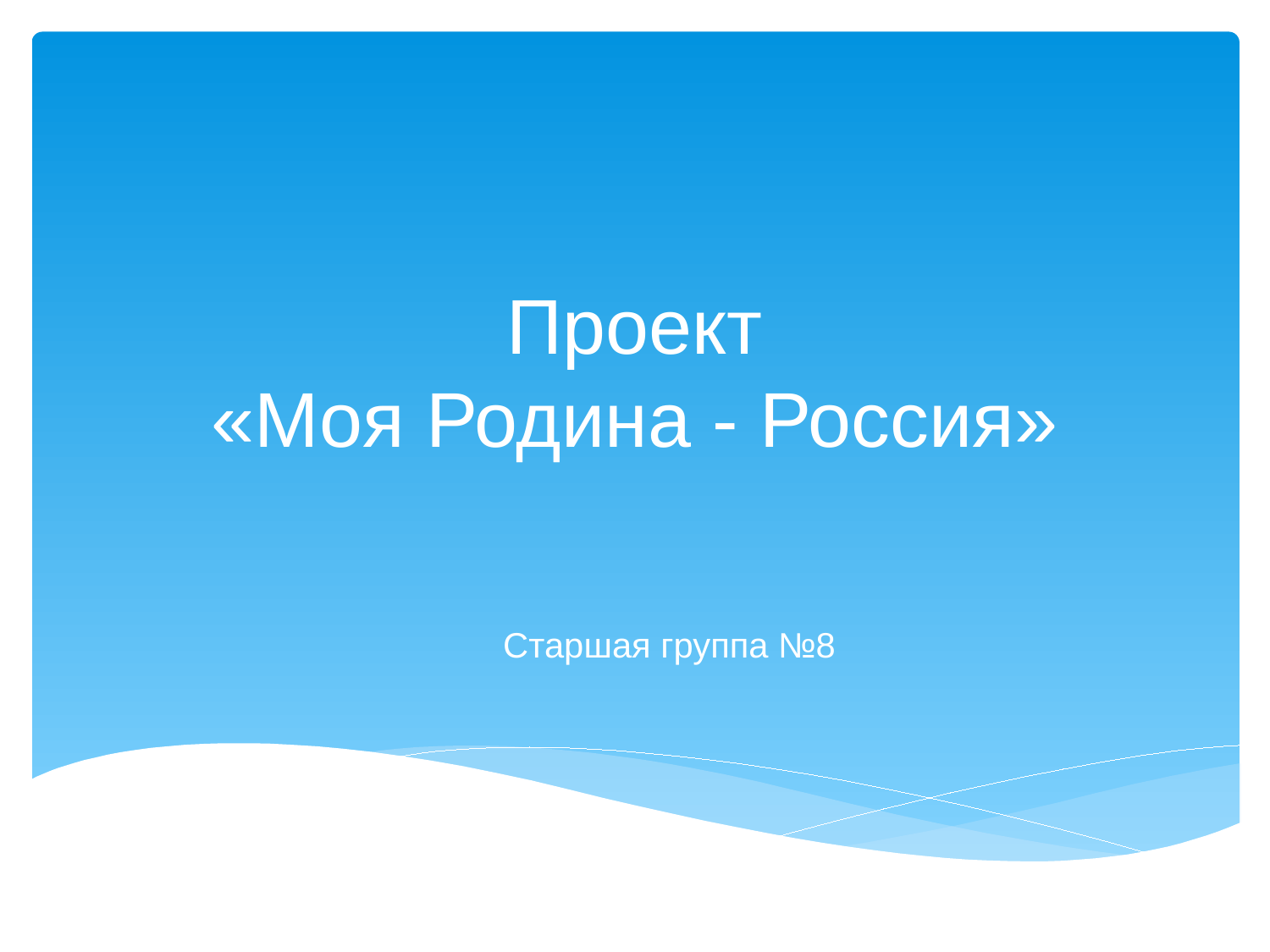

# Проект «Моя Родина - Россия»
Старшая группа №8